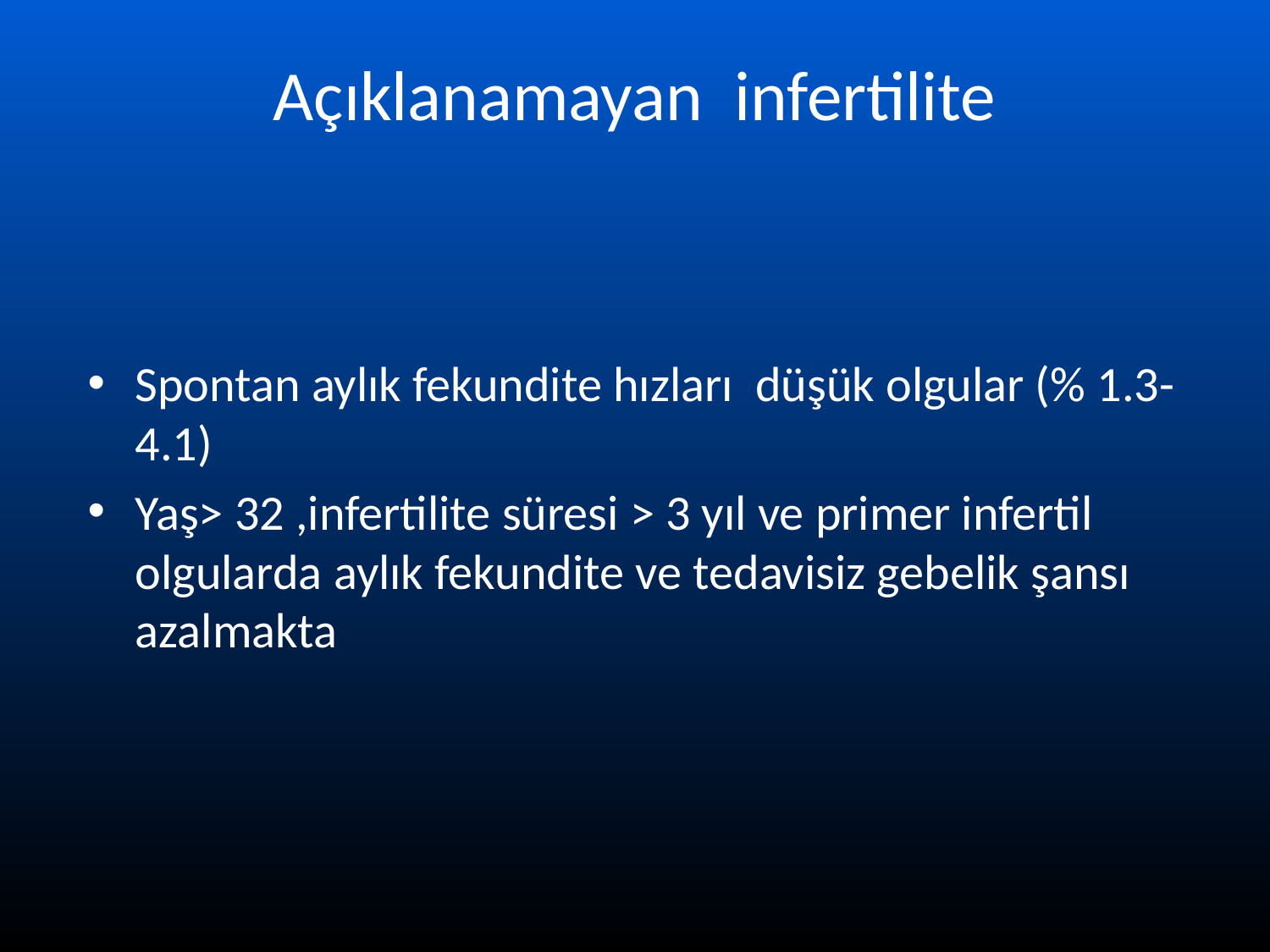

# Açıklanamayan  infertilite
Spontan aylık fekundite hızları  düşük olgular (% 1.3-4.1)
Yaş> 32 ,infertilite süresi > 3 yıl ve primer infertil olgularda aylık fekundite ve tedavisiz gebelik şansı azalmakta